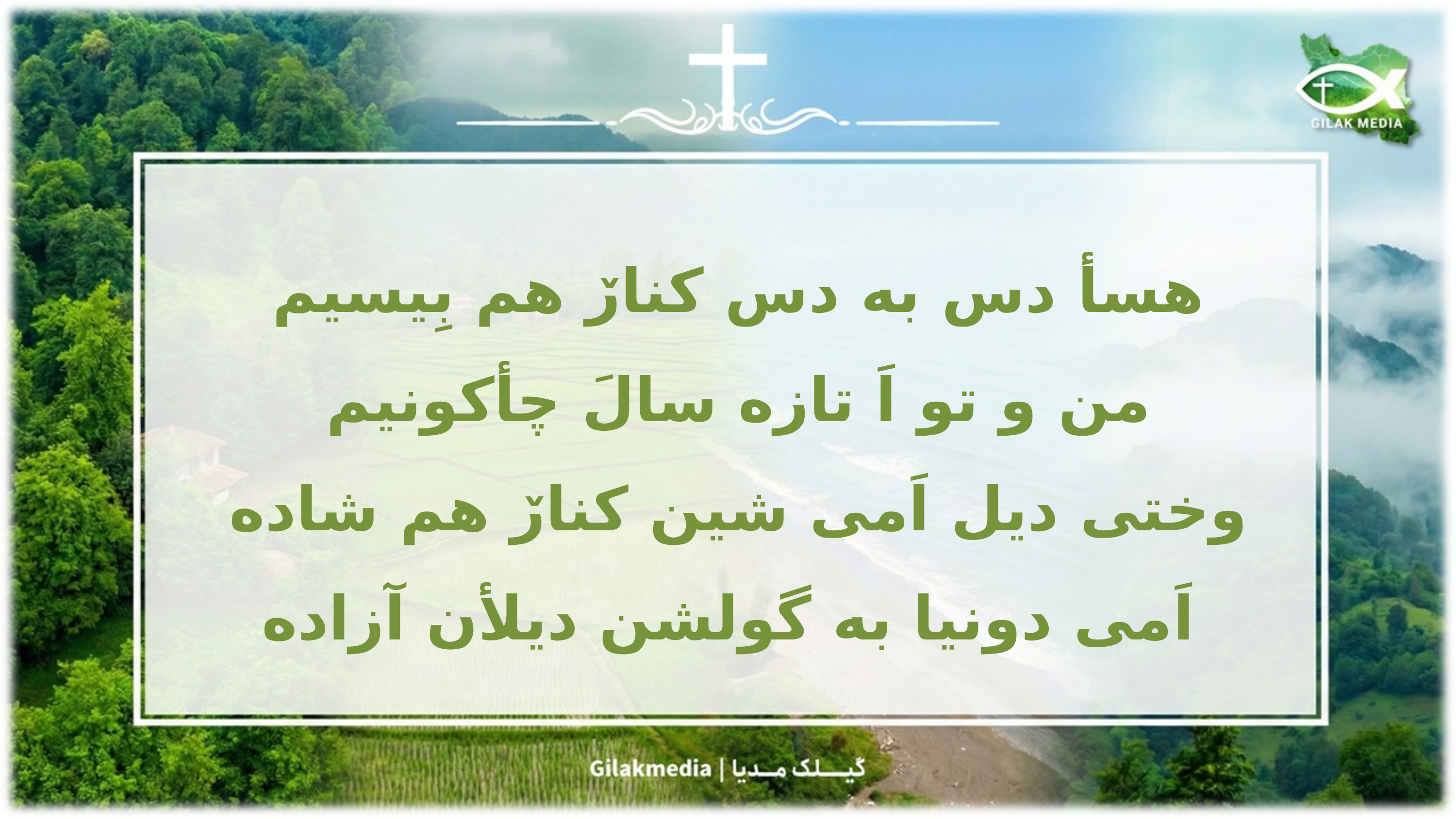

هسأ دس به دس کنارٚ هم بِیسیم
من و تو اَ تازه سالَ چأکونیم
وختی دیل اَمی شین کنارٚ هم شاده
اَمی دونیا به گولشن دیلأن آزاده